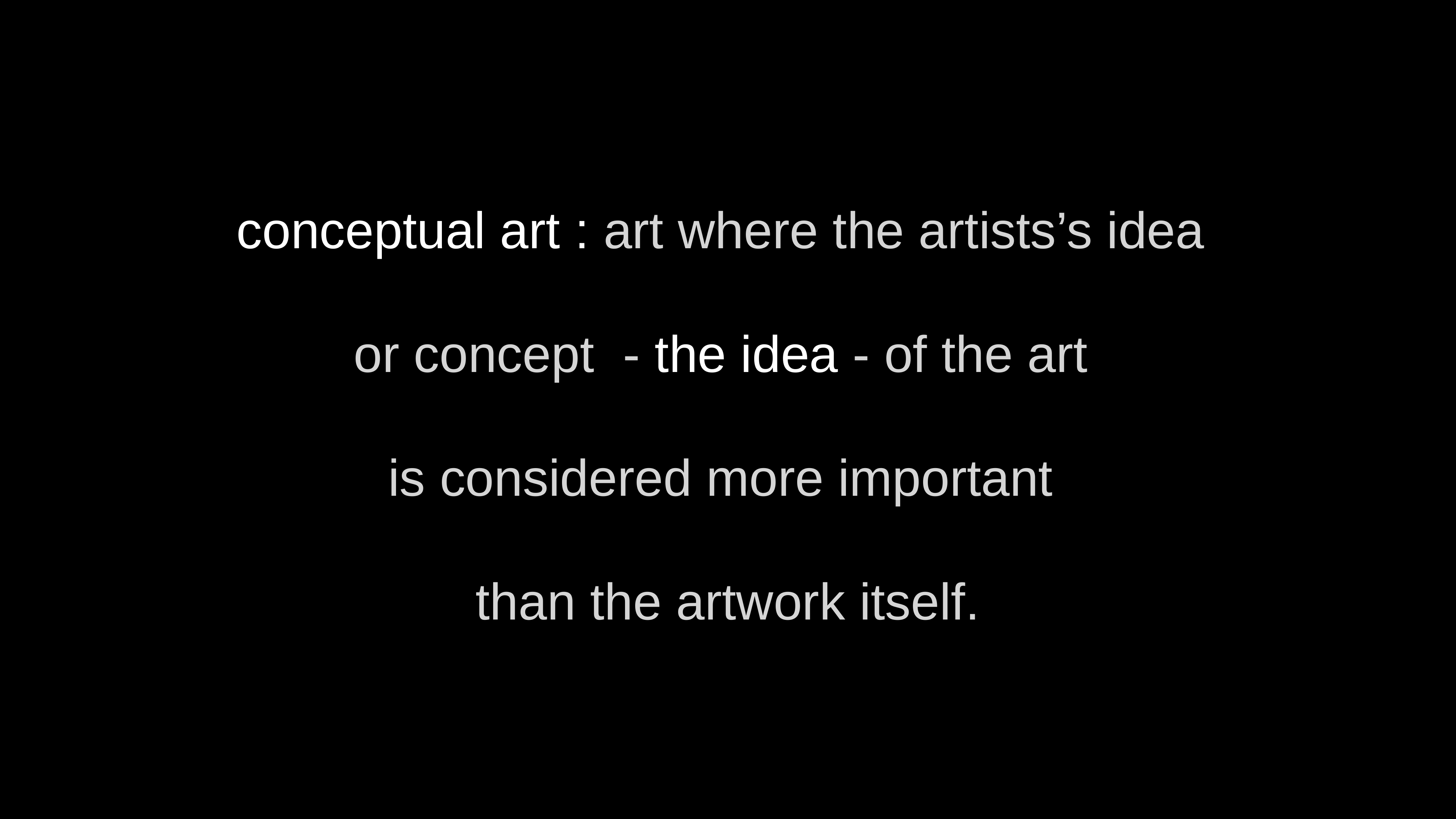

conceptual art : art where the artists’s idea
or concept  - the idea - of the art
is considered more important
than the artwork itself.